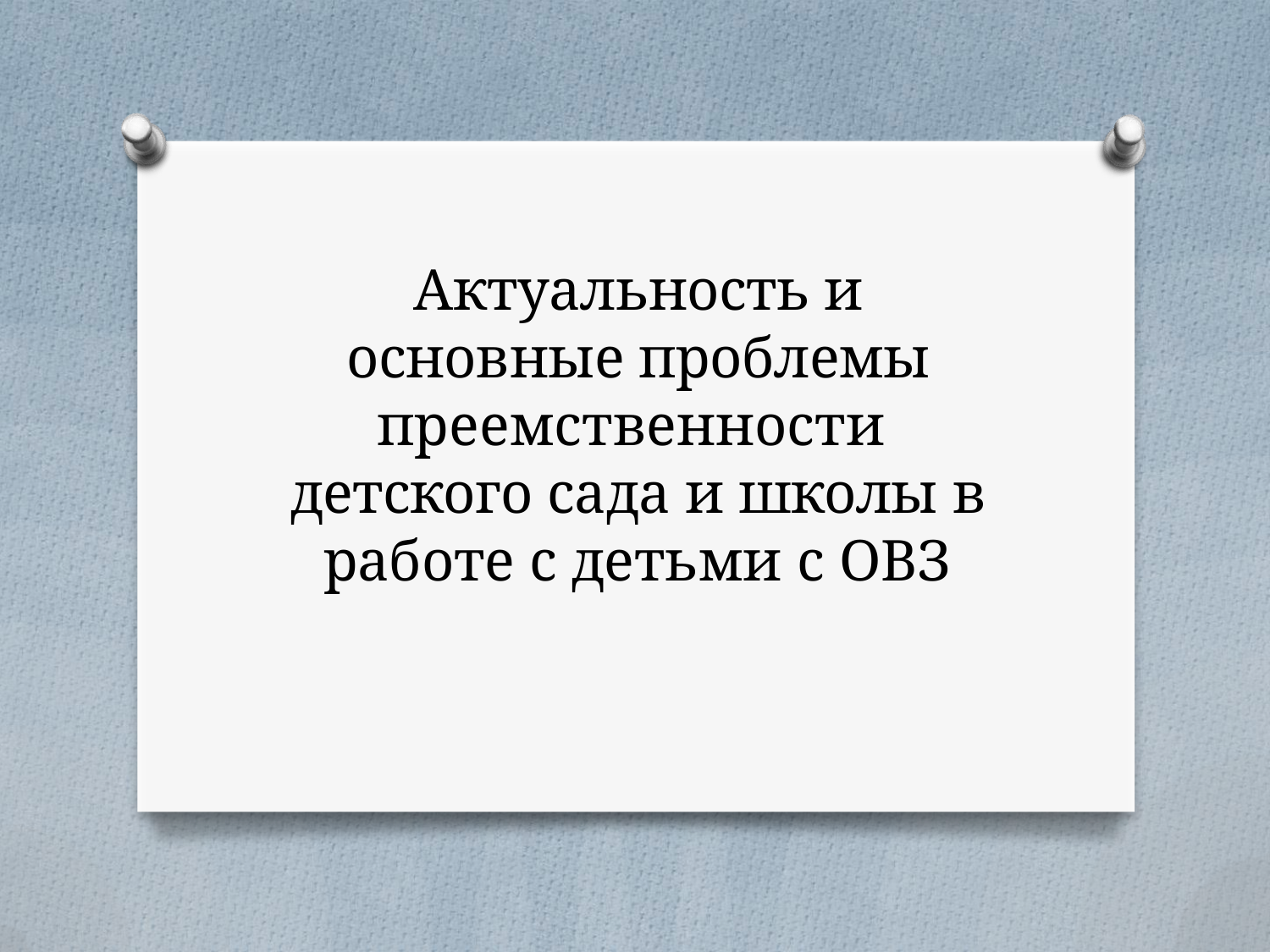

# Актуальность и основные проблемы преемственности  детского сада и школы в
работе с детьми с ОВЗ